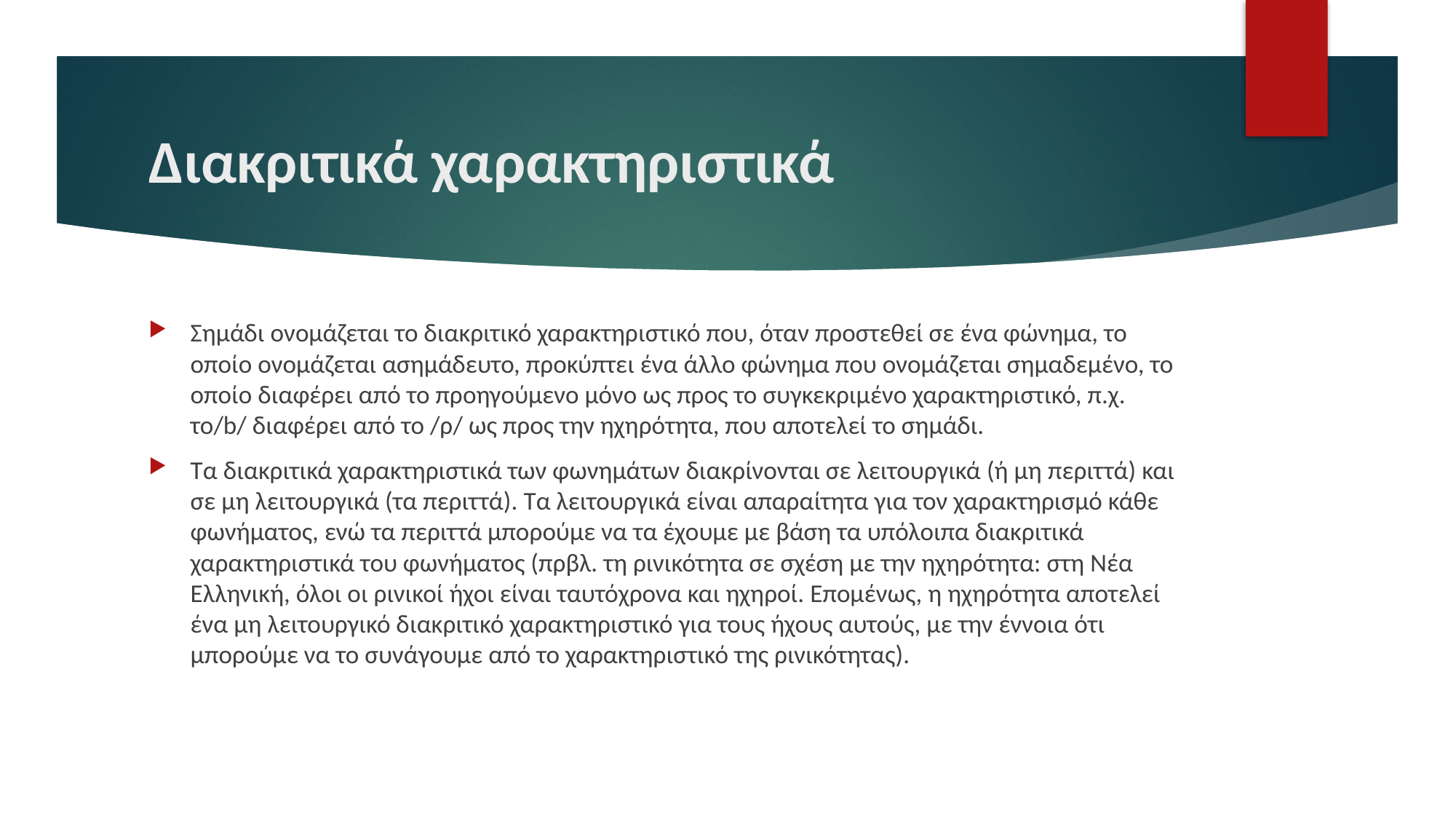

# Διακριτικά χαρακτηριστικά
Σημάδι ονομάζεται το διακριτικό χαρακτηριστικό που, όταν προστεθεί σε ένα φώνημα, το οποίο ονομάζεται ασημάδευτο, προκύπτει ένα άλλο φώνημα που ονομάζεται σημαδεμένο, το οποίο διαφέρει από το προηγούμενο μόνο ως προς το συγκεκριμένο χαρακτηριστικό, π.χ. το/b/ διαφέρει από το /ρ/ ως προς την ηχηρότητα, που αποτελεί το σημάδι.
Τα διακριτικά χαρακτηριστικά των φωνημάτων διακρίνονται σε λειτουργικά (ή μη περιττά) και σε μη λειτουργικά (τα περιττά). Τα λειτουργικά είναι απαραίτητα για τον χαρακτηρισμό κάθε φωνήματος, ενώ τα περιττά μπορούμε να τα έχουμε με βάση τα υπόλοιπα διακριτικά χαρακτηριστικά του φωνήματος (πρβλ. τη ρινικότητα σε σχέση με την ηχηρότητα: στη Νέα Ελληνική, όλοι οι ρινικοί ήχοι είναι ταυτόχρονα και ηχηροί. Επομένως, η ηχηρότητα αποτελεί ένα μη λειτουργικό διακριτικό χαρακτηριστικό για τους ήχους αυτούς, με την έννοια ότι μπορούμε να το συνάγουμε από το χαρακτηριστικό της ρινικότητας).